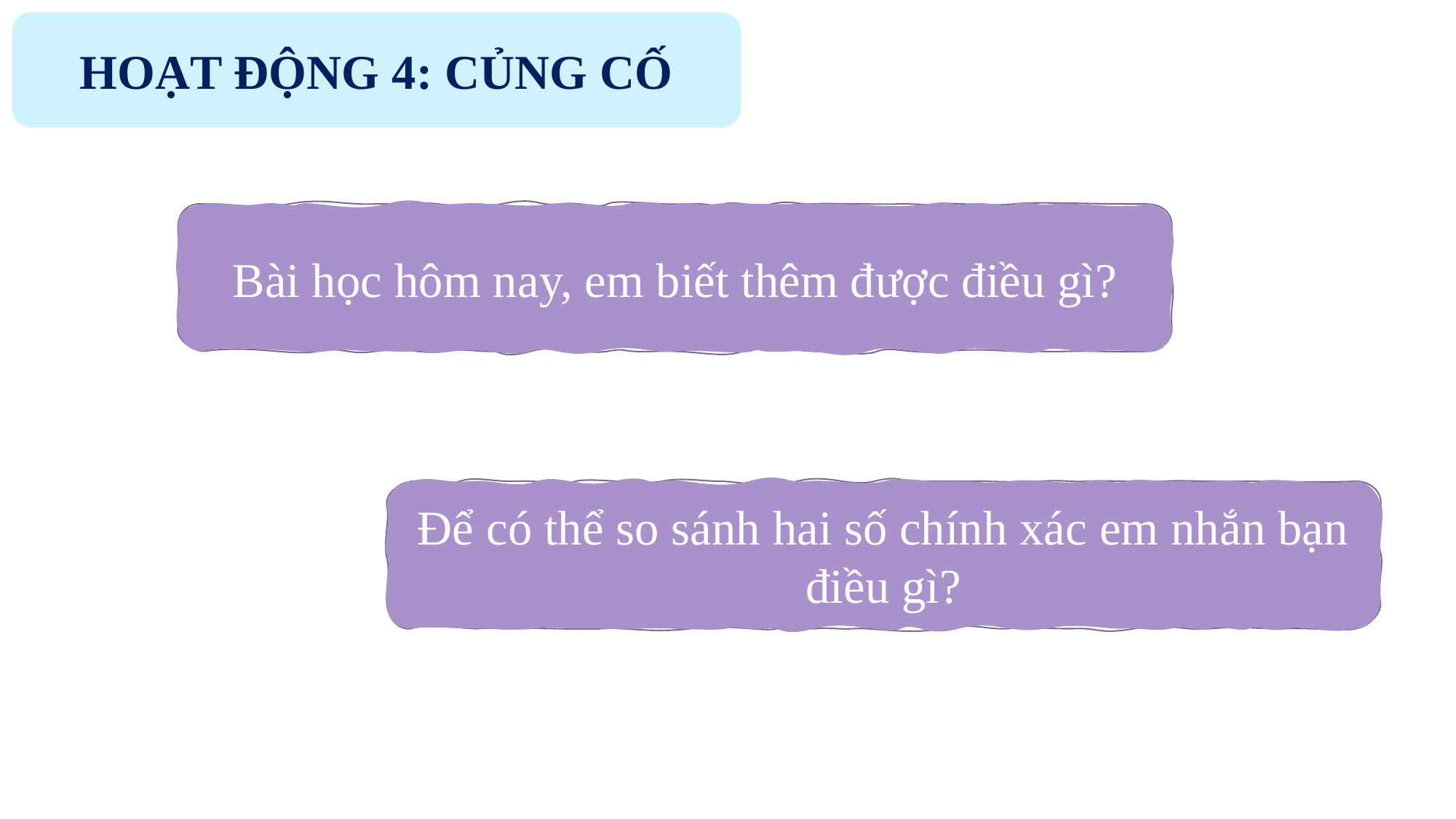

HOẠT ĐỘNG 4: CỦNG CỐ
Bài học hôm nay, em biết thêm được điều gì?
Để có thể so sánh hai số chính xác em nhắn bạn điều gì?